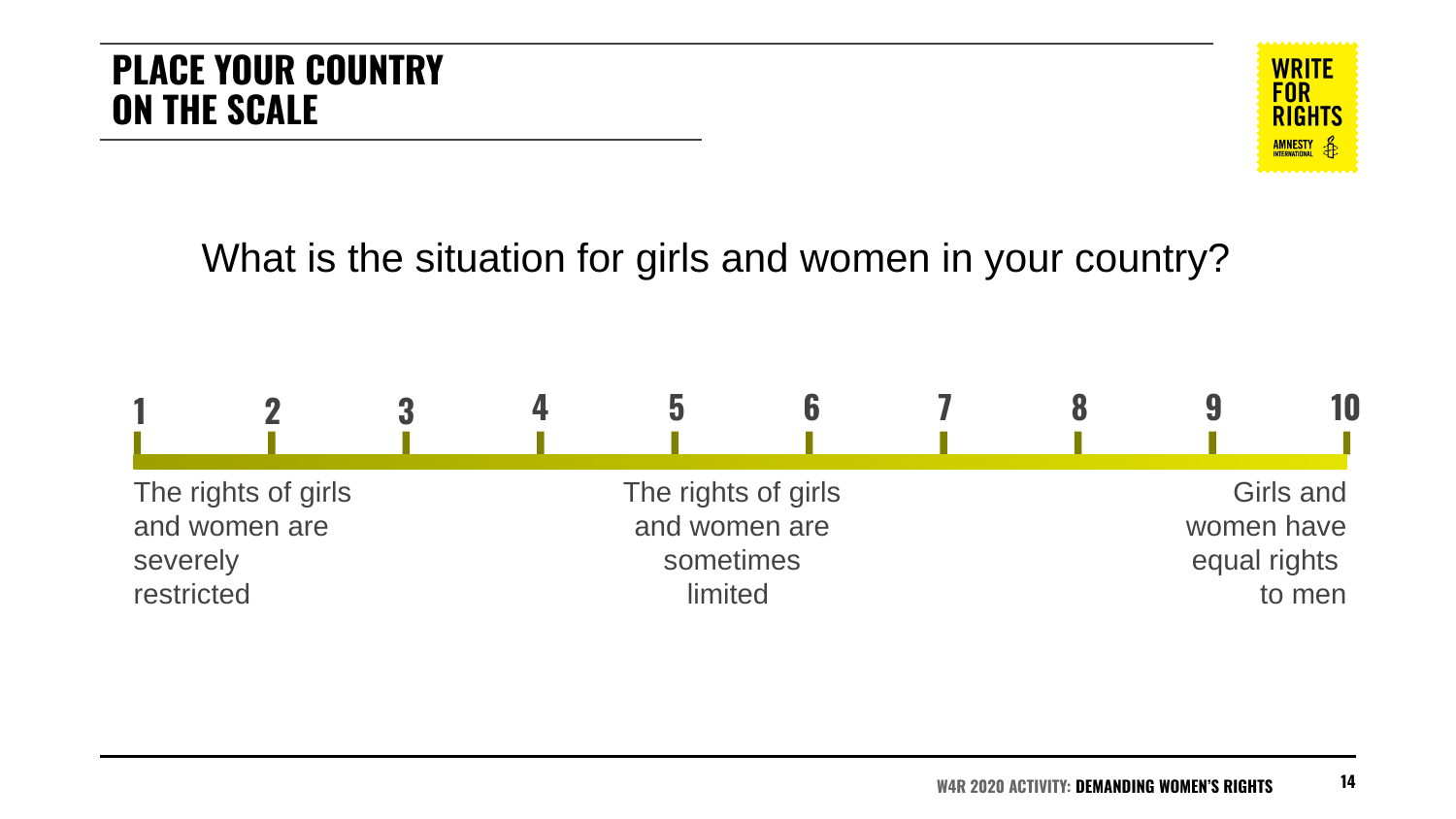

# PLACE YOUR COUNTRY ON THE SCALE

What is the situation for girls and women in your country?

4
5
6
7
8
9
10
1
2
3

The rights of girls and women are severely restricted
The rights of girls and women are sometimes limited
Girls and women have equal rights
to men
W4R 2020 ACTIVITY: DEMANDING WOMEN’S RIGHTS
14